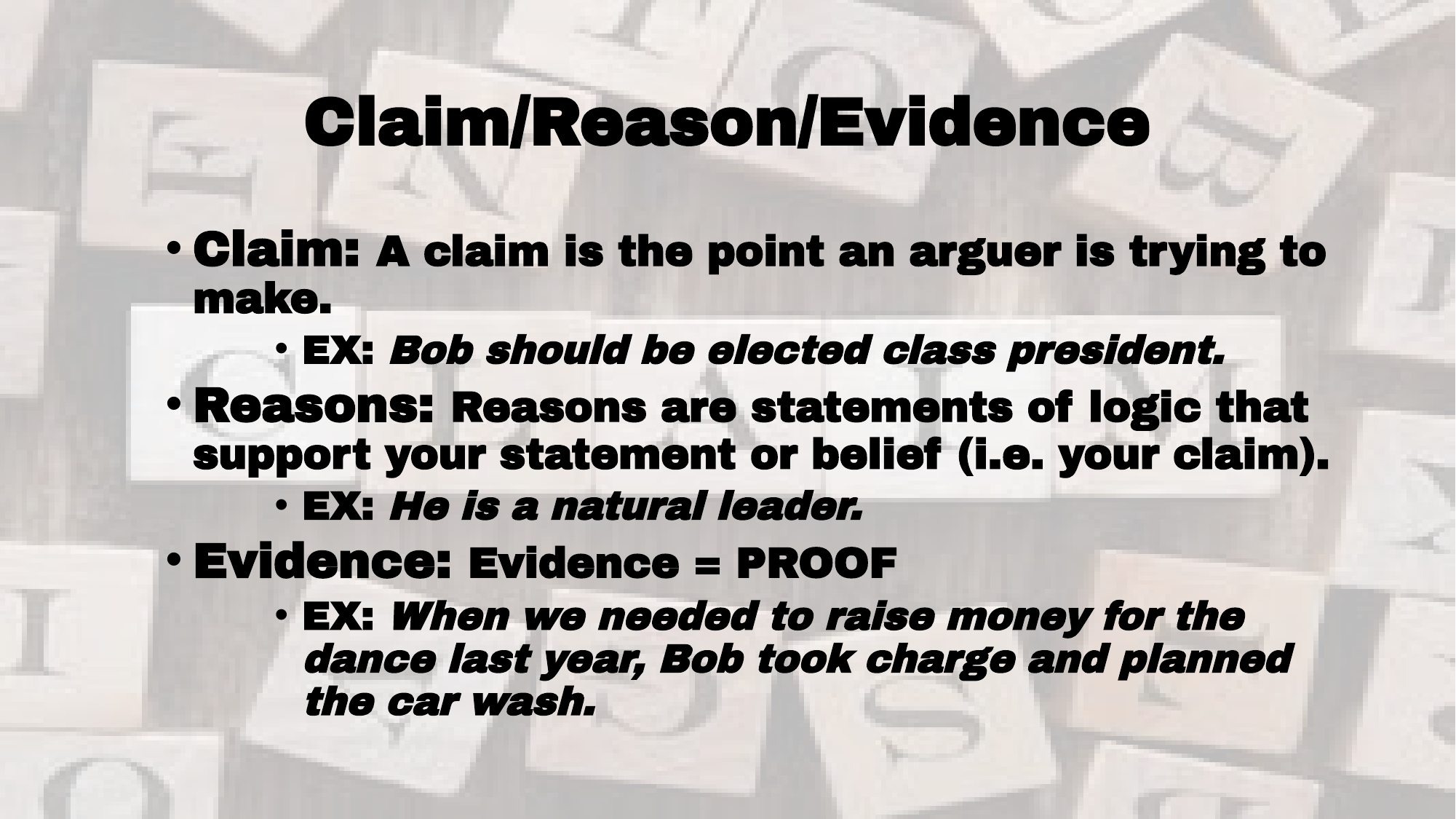

# Claim/Reason/Evidence
Claim: A claim is the point an arguer is trying to make.
EX: Bob should be elected class president.
Reasons: Reasons are statements of logic that support your statement or belief (i.e. your claim).
EX: He is a natural leader.
Evidence: Evidence = PROOF
EX: When we needed to raise money for the dance last year, Bob took charge and planned the car wash.